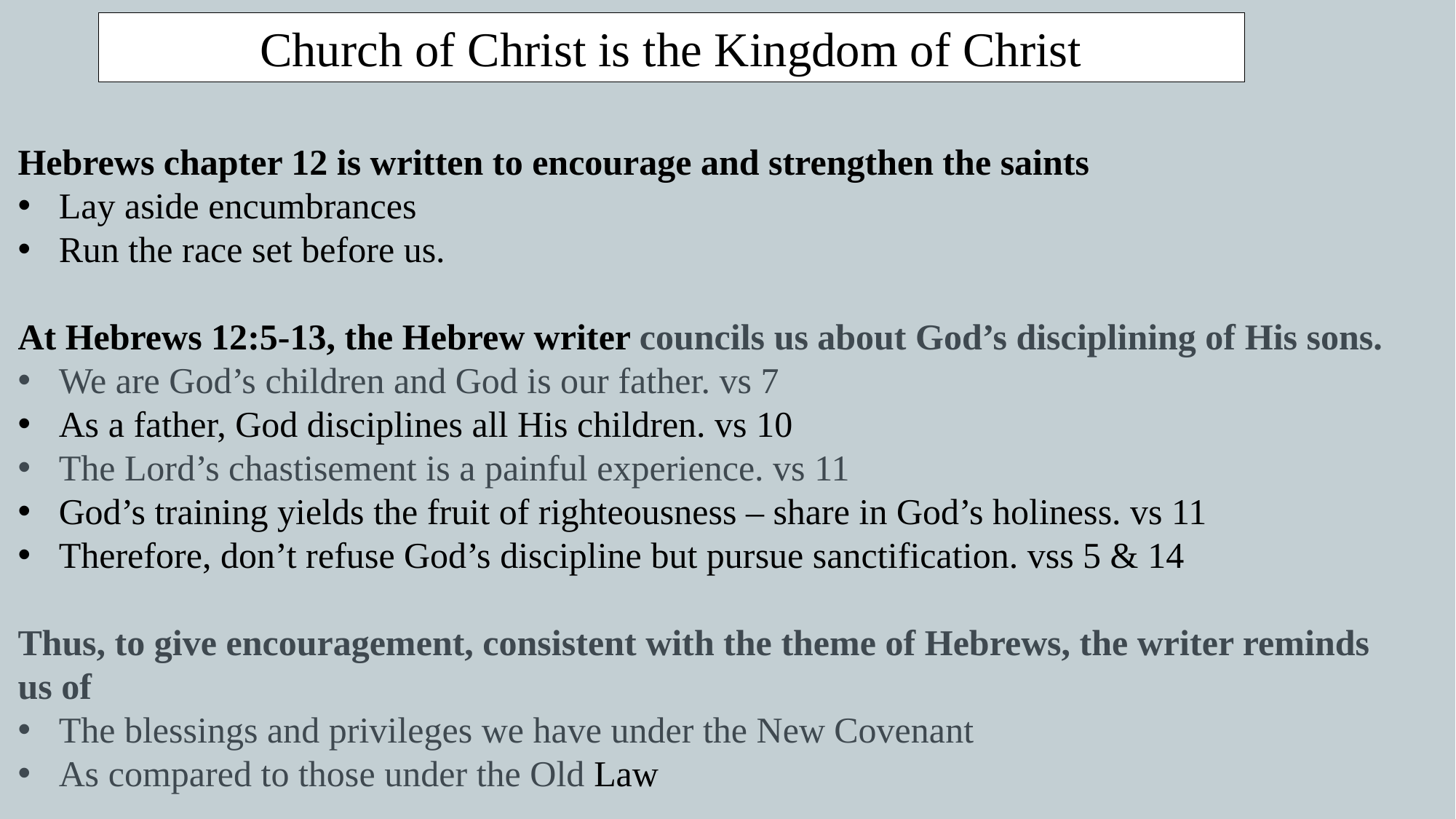

Church of Christ is the Kingdom of Christ
Hebrews chapter 12 is written to encourage and strengthen the saints
Lay aside encumbrances
Run the race set before us.

At Hebrews 12:5-13, the Hebrew writer councils us about God’s disciplining of His sons.
We are God’s children and God is our father. vs 7
As a father, God disciplines all His children. vs 10
The Lord’s chastisement is a painful experience. vs 11
God’s training yields the fruit of righteousness – share in God’s holiness. vs 11
Therefore, don’t refuse God’s discipline but pursue sanctification. vss 5 & 14

Thus, to give encouragement, consistent with the theme of Hebrews, the writer reminds us of
The blessings and privileges we have under the New Covenant
As compared to those under the Old Law